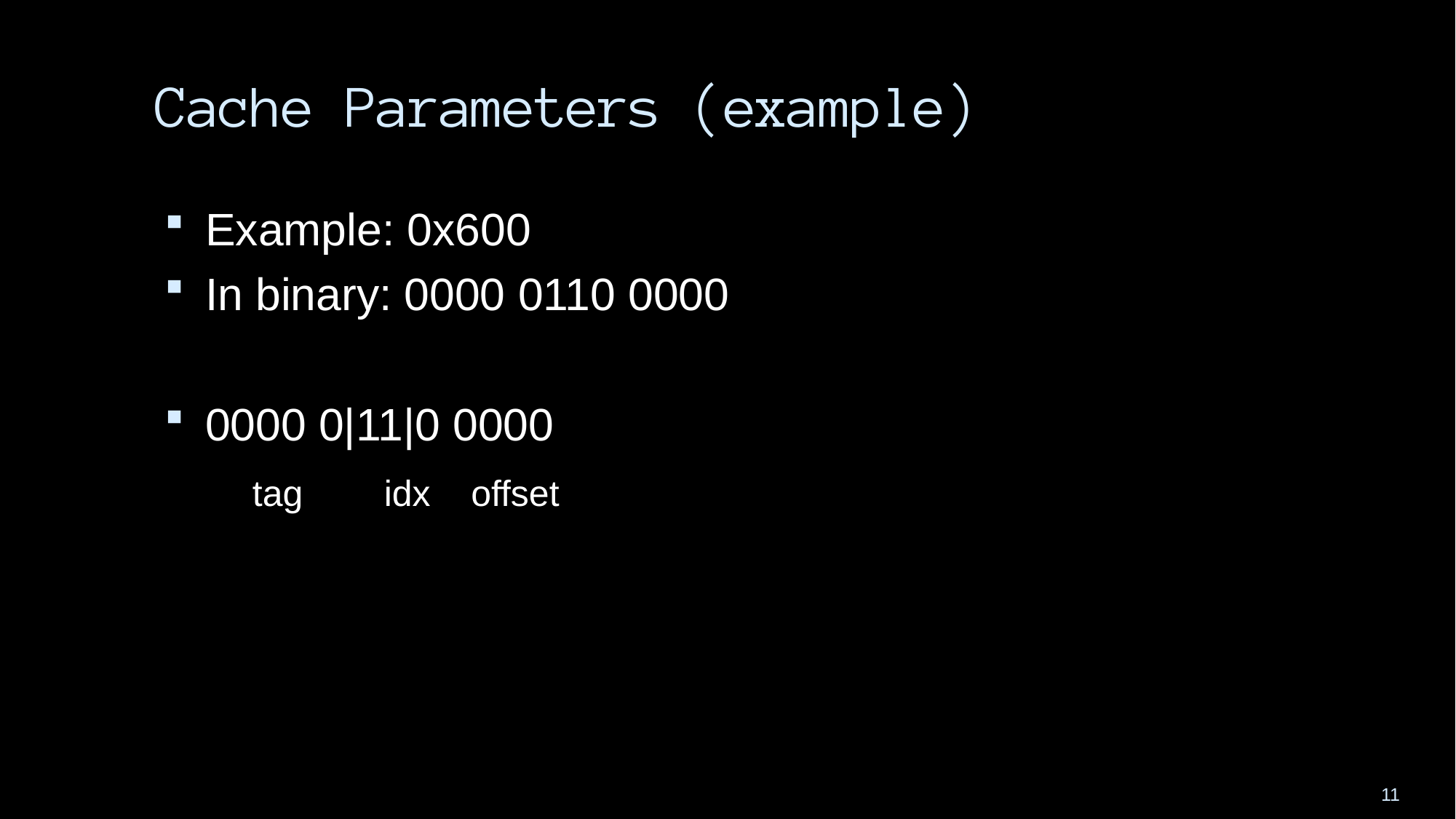

# Cache Parameters (example)
Example: 0x600
In binary: 0000 0110 0000

0000 0|11|0 0000
       tag        idx    offset

11